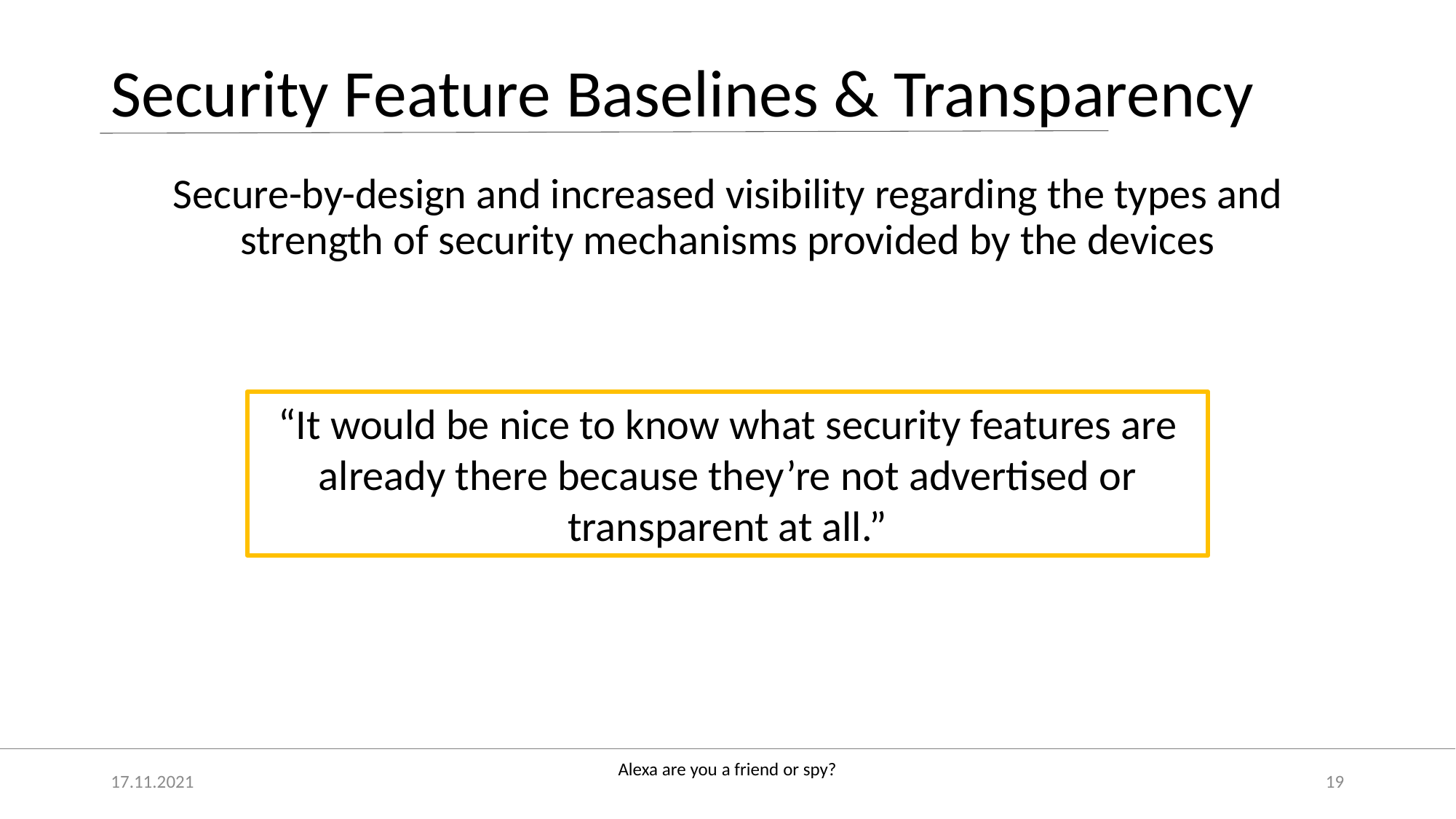

# Security Feature Baselines & Transparency
Secure-by-design and increased visibility regarding the types and strength of security mechanisms provided by the devices
“It would be nice to know what security features are already there because they’re not advertised or transparent at all.”
17.11.2021
19